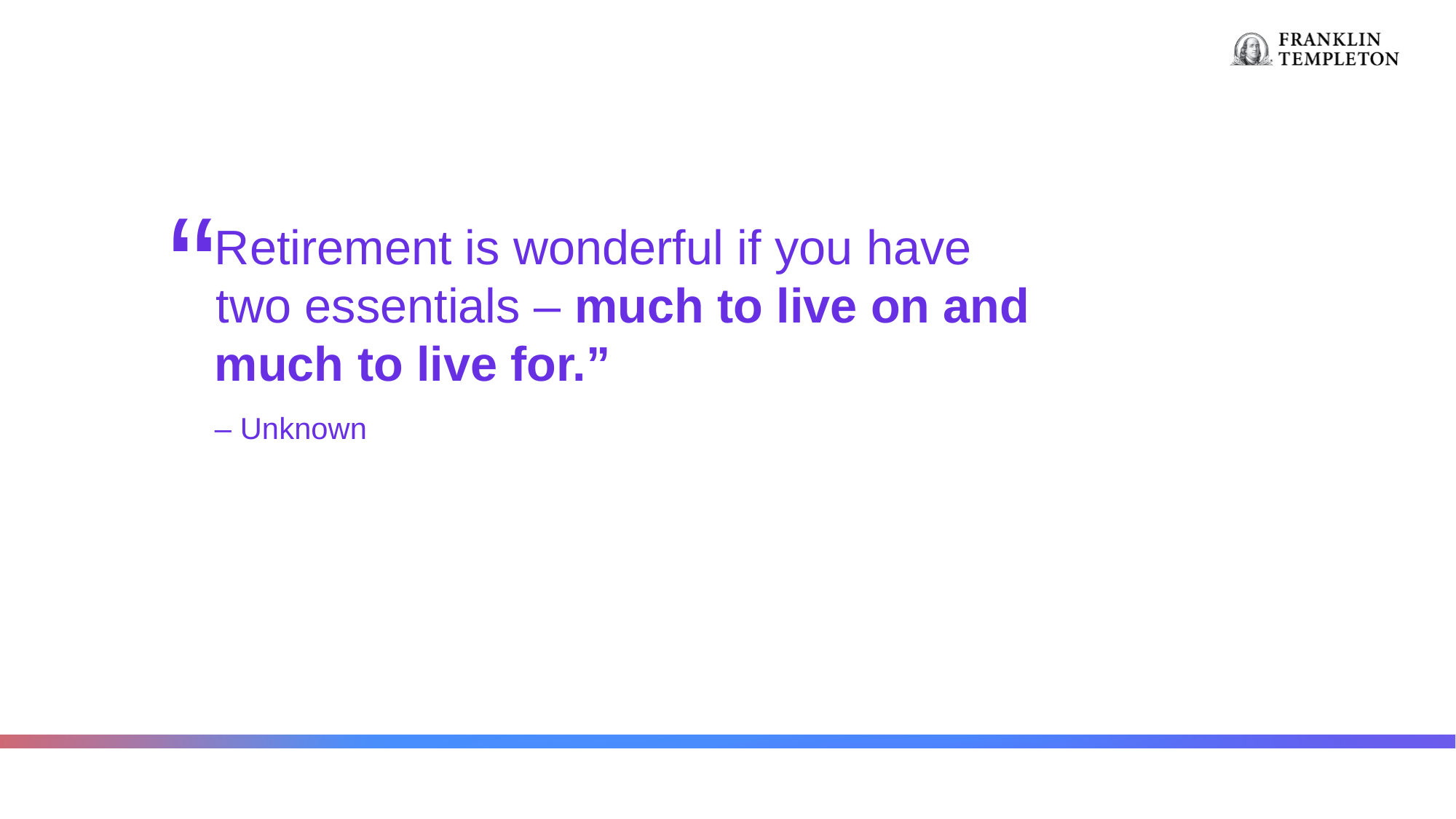

Retirement is wonderful if you have
two essentials – much to live on and
much to live for.”
– Unknown